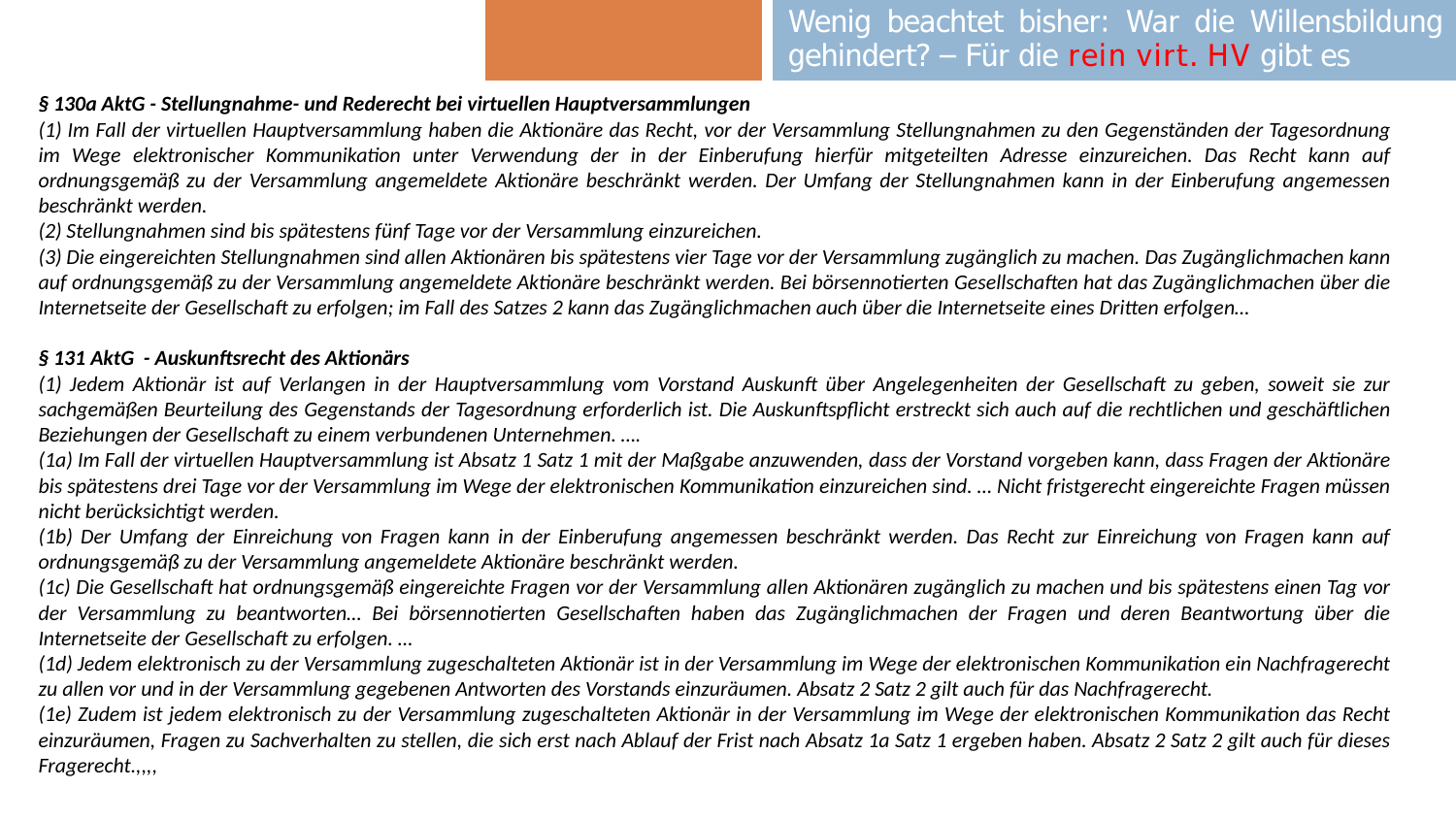

|  | Wenig beachtet bisher: War die Willensbildung gehindert? – Für die rein virt. HV gibt es |
| --- | --- |

§ 130a AktG - Stellungnahme- und Rederecht bei virtuellen Hauptversammlungen
(1) Im Fall der virtuellen Hauptversammlung haben die Aktionäre das Recht, vor der Versammlung Stellungnahmen zu den Gegenständen der Tagesordnung im Wege elektronischer Kommunikation unter Verwendung der in der Einberufung hierfür mitgeteilten Adresse einzureichen. Das Recht kann auf ordnungsgemäß zu der Versammlung angemeldete Aktionäre beschränkt werden. Der Umfang der Stellungnahmen kann in der Einberufung angemessen beschränkt werden.
(2) Stellungnahmen sind bis spätestens fünf Tage vor der Versammlung einzureichen.
(3) Die eingereichten Stellungnahmen sind allen Aktionären bis spätestens vier Tage vor der Versammlung zugänglich zu machen. Das Zugänglichmachen kann auf ordnungsgemäß zu der Versammlung angemeldete Aktionäre beschränkt werden. Bei börsennotierten Gesellschaften hat das Zugänglichmachen über die Internetseite der Gesellschaft zu erfolgen; im Fall des Satzes 2 kann das Zugänglichmachen auch über die Internetseite eines Dritten erfolgen…

§ 131 AktG  - Auskunftsrecht des Aktionärs
(1) Jedem Aktionär ist auf Verlangen in der Hauptversammlung vom Vorstand Auskunft über Angelegenheiten der Gesellschaft zu geben, soweit sie zur sachgemäßen Beurteilung des Gegenstands der Tagesordnung erforderlich ist. Die Auskunftspflicht erstreckt sich auch auf die rechtlichen und geschäftlichen Beziehungen der Gesellschaft zu einem verbundenen Unternehmen. ….
(1a) Im Fall der virtuellen Hauptversammlung ist Absatz 1 Satz 1 mit der Maßgabe anzuwenden, dass der Vorstand vorgeben kann, dass Fragen der Aktionäre bis spätestens drei Tage vor der Versammlung im Wege der elektronischen Kommunikation einzureichen sind. … Nicht fristgerecht eingereichte Fragen müssen nicht berücksichtigt werden.
(1b) Der Umfang der Einreichung von Fragen kann in der Einberufung angemessen beschränkt werden. Das Recht zur Einreichung von Fragen kann auf ordnungsgemäß zu der Versammlung angemeldete Aktionäre beschränkt werden.
(1c) Die Gesellschaft hat ordnungsgemäß eingereichte Fragen vor der Versammlung allen Aktionären zugänglich zu machen und bis spätestens einen Tag vor der Versammlung zu beantworten… Bei börsennotierten Gesellschaften haben das Zugänglichmachen der Fragen und deren Beantwortung über die Internetseite der Gesellschaft zu erfolgen. …
(1d) Jedem elektronisch zu der Versammlung zugeschalteten Aktionär ist in der Versammlung im Wege der elektronischen Kommunikation ein Nachfragerecht zu allen vor und in der Versammlung gegebenen Antworten des Vorstands einzuräumen. Absatz 2 Satz 2 gilt auch für das Nachfragerecht.
(1e) Zudem ist jedem elektronisch zu der Versammlung zugeschalteten Aktionär in der Versammlung im Wege der elektronischen Kommunikation das Recht einzuräumen, Fragen zu Sachverhalten zu stellen, die sich erst nach Ablauf der Frist nach Absatz 1a Satz 1 ergeben haben. Absatz 2 Satz 2 gilt auch für dieses Fragerecht.,,,,